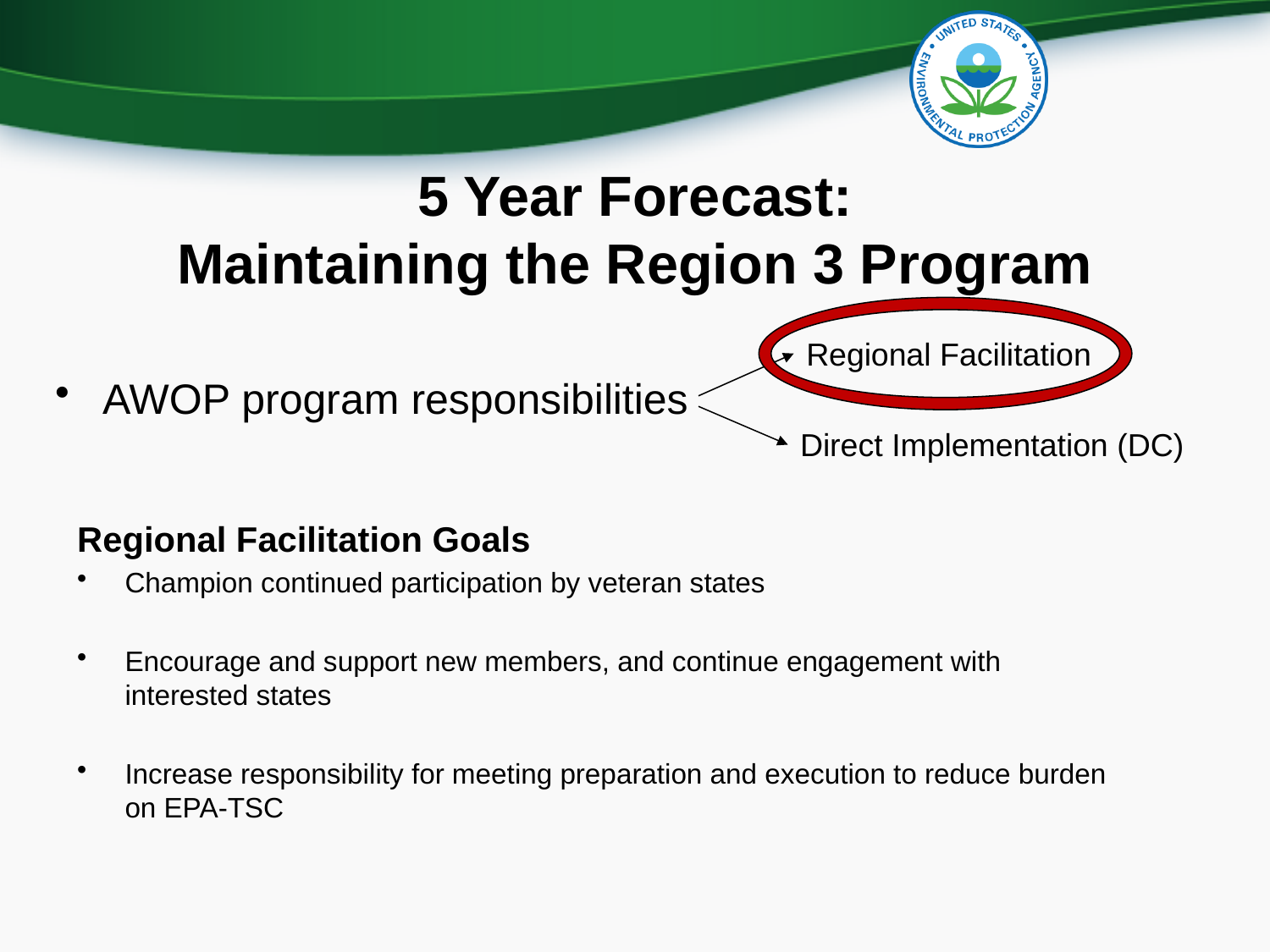

# 5 Year Forecast: Maintaining the Region 3 Program

AWOP program responsibilities
Regional Facilitation
Direct Implementation (DC)
Regional Facilitation Goals
Champion continued participation by veteran states

Encourage and support new members, and continue engagement with interested states

Increase responsibility for meeting preparation and execution to reduce burden on EPA-TSC